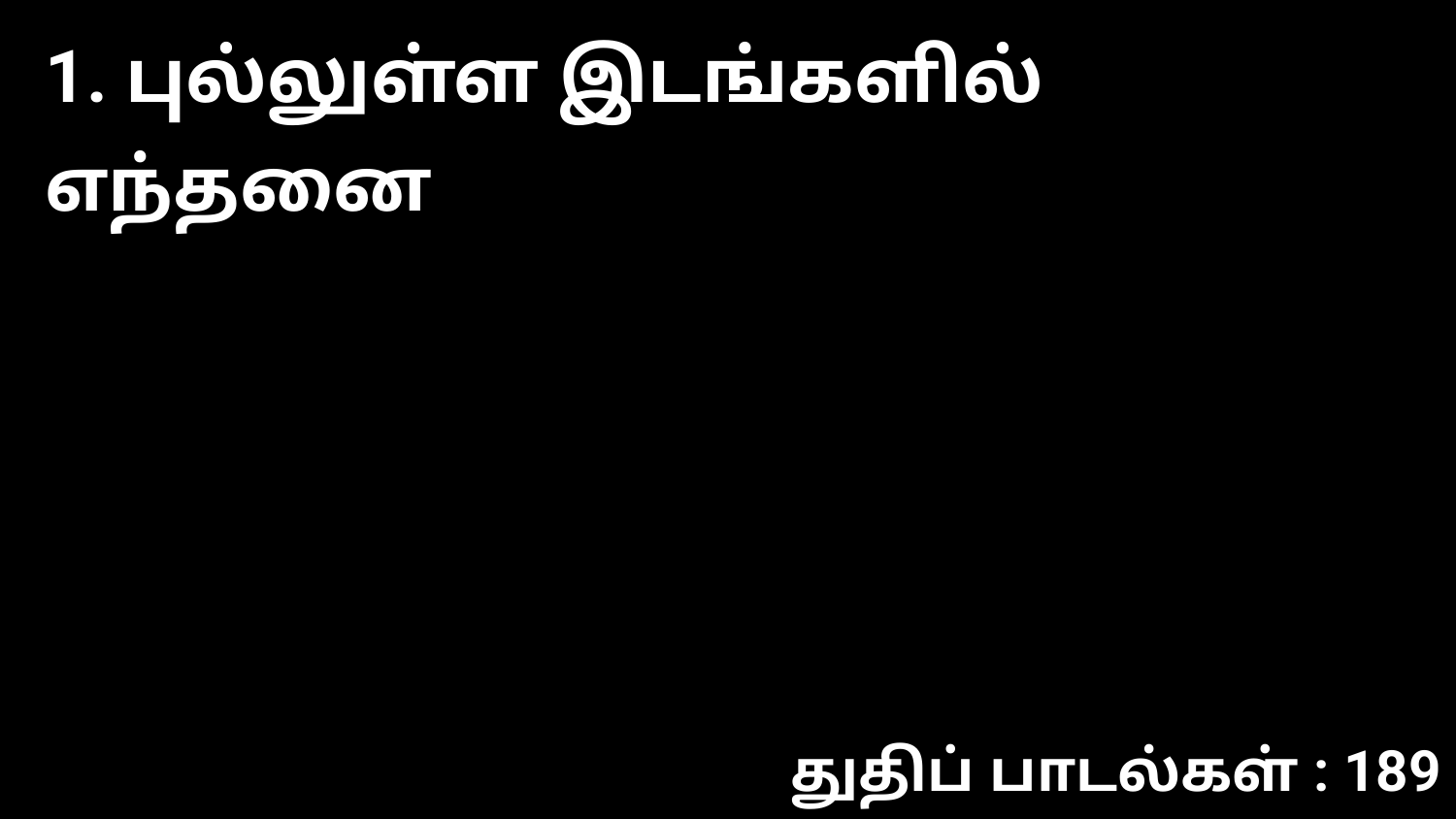

1. புல்லுள்ள இடங்களில் எந்தனை
துதிப் பாடல்கள் : 189